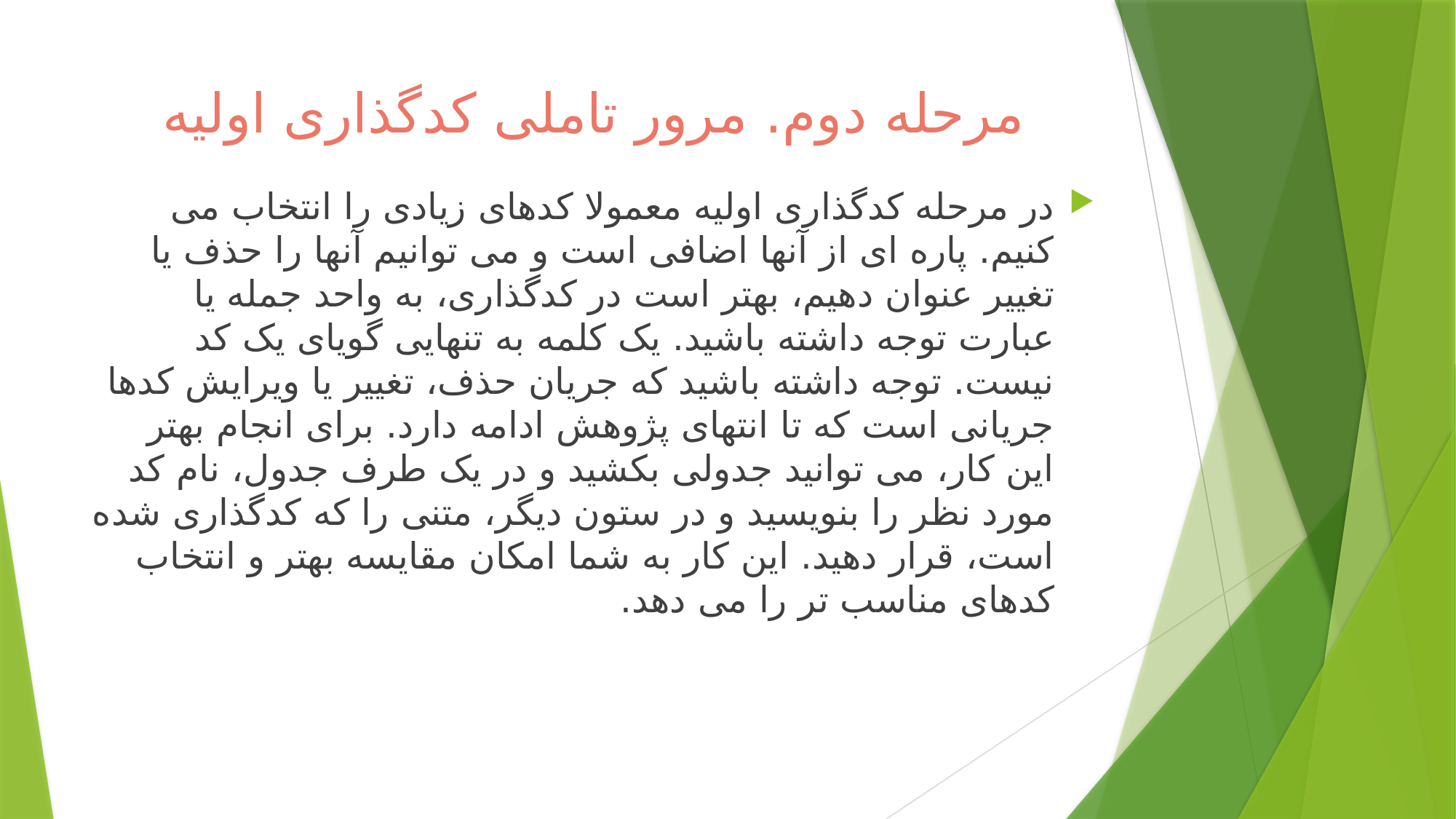

# مرحله دوم. مرور تاملی کدگذاری اولیه
در مرحله کدگذاری اولیه معمولا کدهای زیادی را انتخاب می کنیم. پاره ای از آنها اضافی است و می توانیم آنها را حذف یا تغییر عنوان دهیم، بهتر است در کدگذاری، به واحد جمله یا عبارت توجه داشته باشید. یک کلمه به تنهایی گویای یک کد نیست. توجه داشته باشید که جریان حذف، تغییر یا ویرایش کدها جریانی است که تا انتهای پژوهش ادامه دارد. برای انجام بهتر این کار، می توانید جدولی بکشید و در یک طرف جدول، نام کد مورد نظر را بنویسید و در ستون دیگر، متنی را که کدگذاری شده است، قرار دهید. این کار به شما امکان مقایسه بهتر و انتخاب کدهای مناسب تر را می دهد.